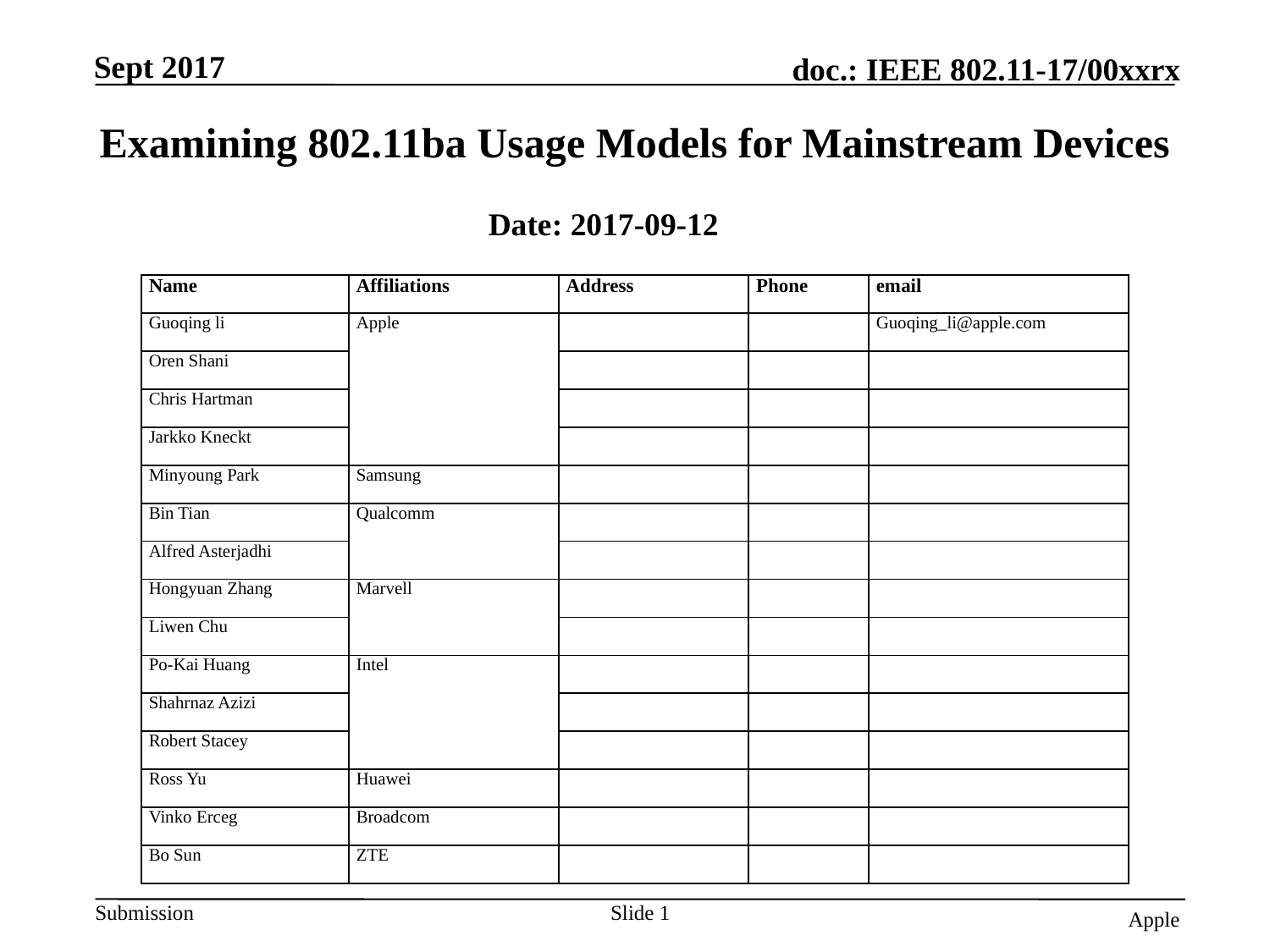

Sept 2017
# Examining 802.11ba Usage Models for Mainstream Devices
Date: 2017-09-12
| Name | Affiliations | Address | Phone | email |
| --- | --- | --- | --- | --- |
| Guoqing li | Apple |  |  | Guoqing\_li@apple.com |
| Oren Shani |  |  |  |  |
| Chris Hartman |  |  |  |  |
| Jarkko Kneckt |  |  |  |  |
| Minyoung Park | Samsung |  |  |  |
| Bin Tian | Qualcomm |  |  |  |
| Alfred Asterjadhi |  |  |  |  |
| Hongyuan Zhang | Marvell |  |  |  |
| Liwen Chu |  |  |  |  |
| Po-Kai Huang | Intel |  |  |  |
| Shahrnaz Azizi |  |  |  |  |
| Robert Stacey |  |  |  |  |
| Ross Yu | Huawei |  |  |  |
| Vinko Erceg | Broadcom |  |  |  |
| Bo Sun | ZTE |  |  |  |
Slide 1
Apple